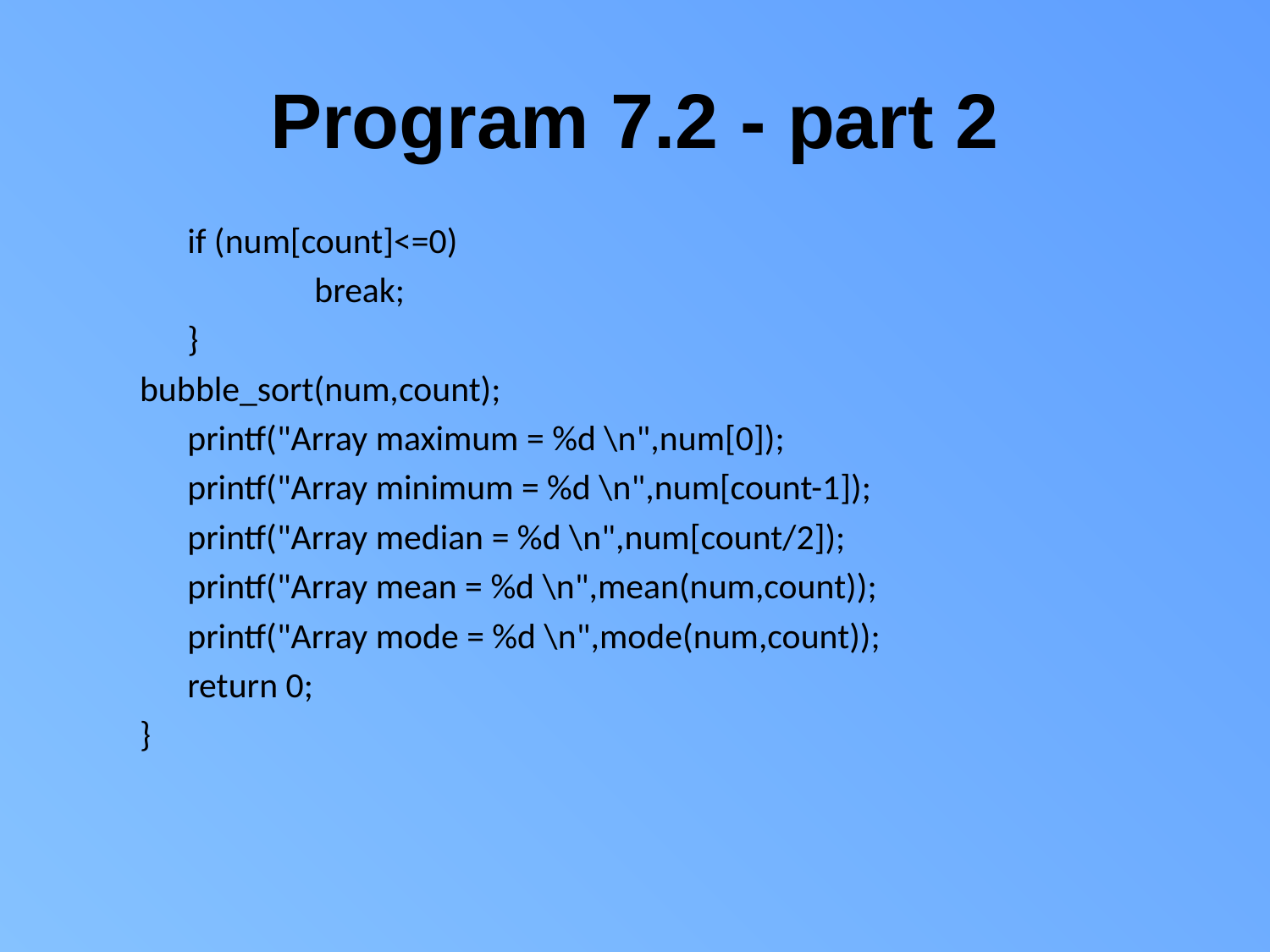

# Program 7.2 - part 2
	if (num[count]<=0)
		break;
	}
bubble_sort(num,count);
	printf("Array maximum = %d \n",num[0]);
	printf("Array minimum = %d \n",num[count-1]);
	printf("Array median = %d \n",num[count/2]);
	printf("Array mean = %d \n",mean(num,count));
	printf("Array mode = %d \n",mode(num,count));
	return 0;
}